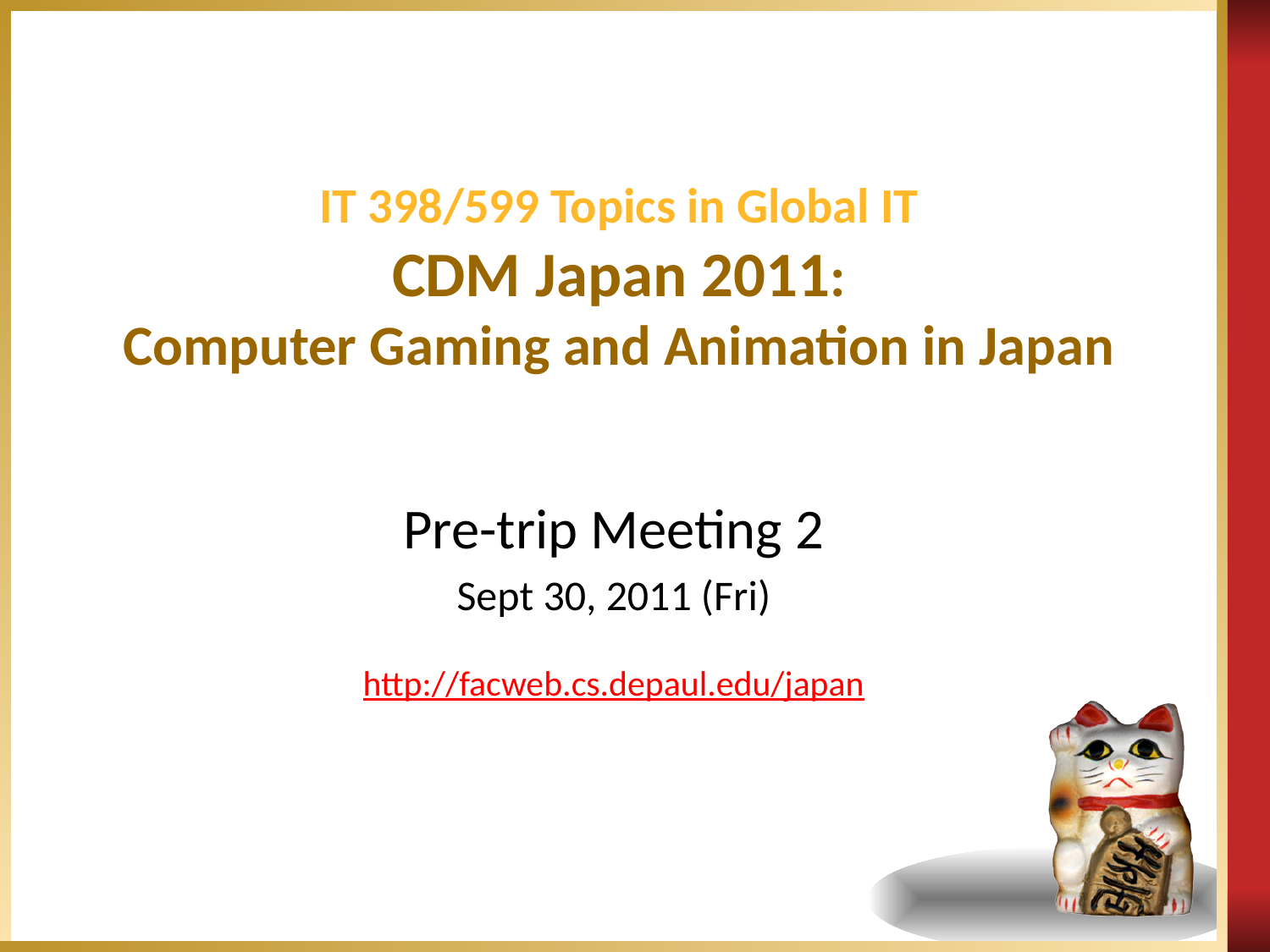

# IT 398/599 Topics in Global IT CDM Japan 2011: Computer Gaming and Animation in Japan
Pre-trip Meeting 2
Sept 30, 2011 (Fri)

http://facweb.cs.depaul.edu/japan